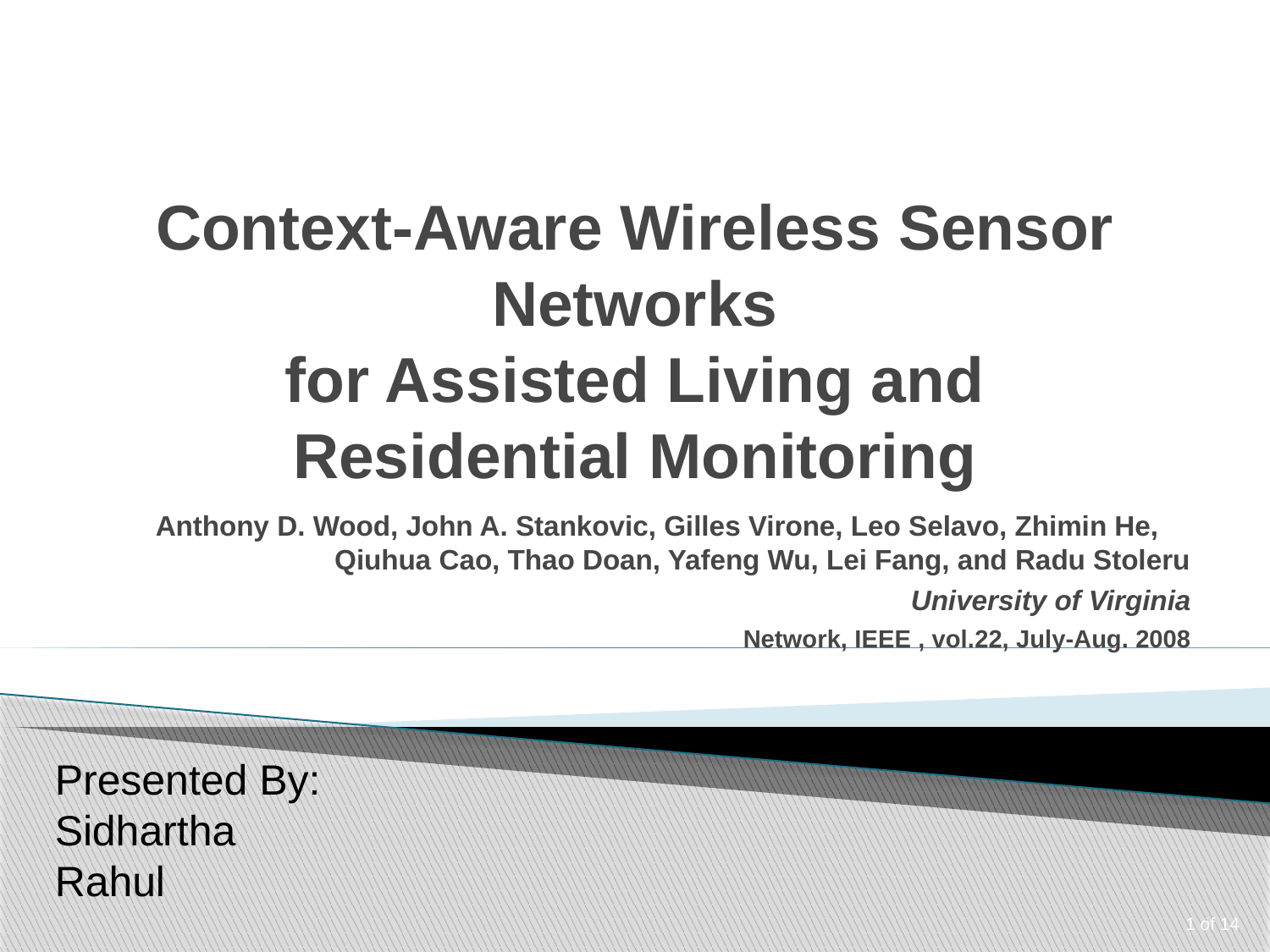

# Context-Aware Wireless Sensor Networks for Assisted Living and Residential Monitoring
Anthony D. Wood, John A. Stankovic, Gilles Virone, Leo Selavo, Zhimin He,     Qiuhua Cao, Thao Doan, Yafeng Wu, Lei Fang, and Radu Stoleru
University of Virginia
Network, IEEE , vol.22, July-Aug. 2008
Presented By:
Sidhartha
Rahul

1 of 14